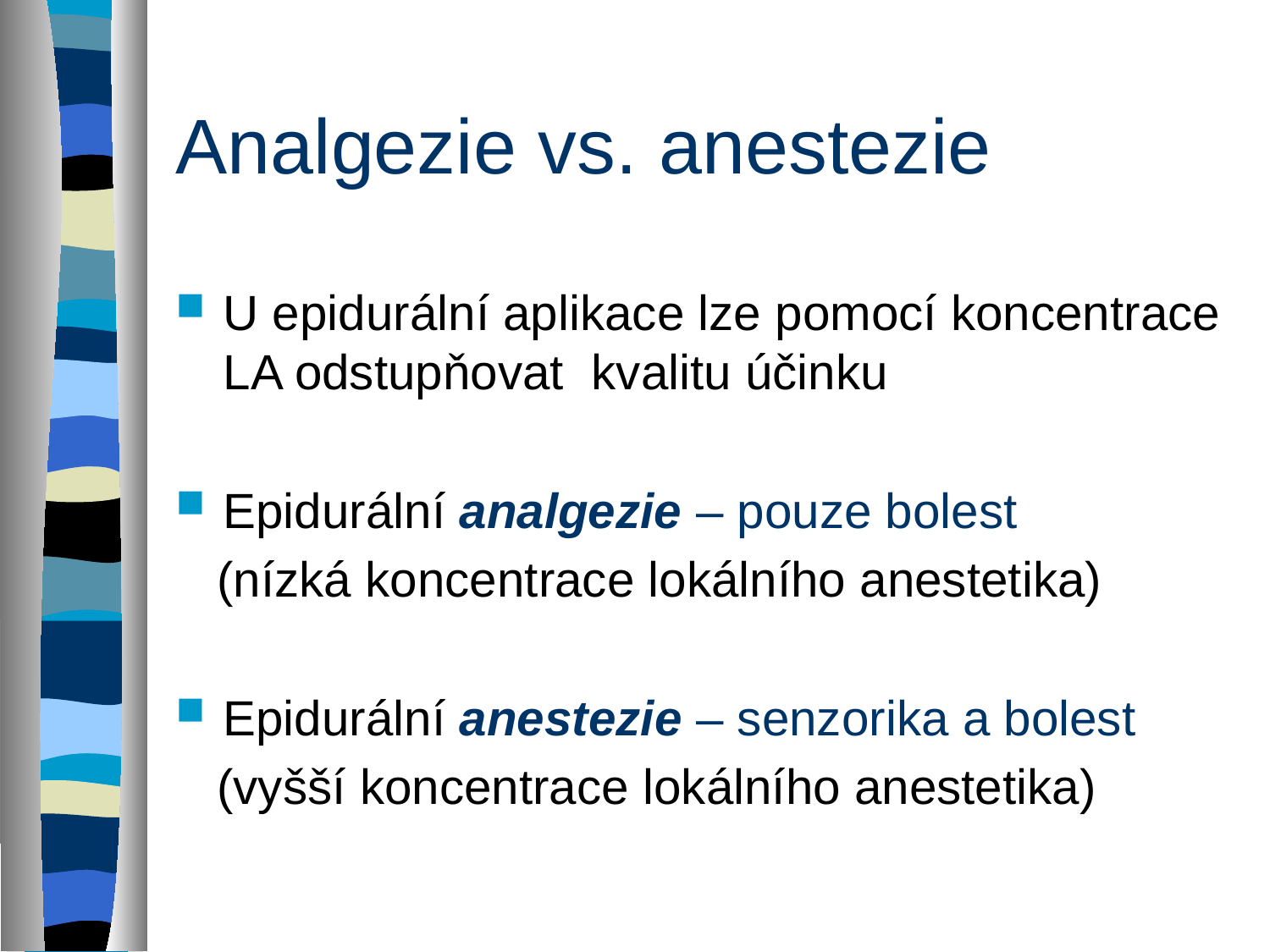

# Analgezie vs. anestezie
U epidurální aplikace lze pomocí koncentrace LA odstupňovat  kvalitu účinku

Epidurální analgezie – pouze bolest
   (nízká koncentrace lokálního anestetika)

Epidurální anestezie – senzorika a bolest
   (vyšší koncentrace lokálního anestetika)